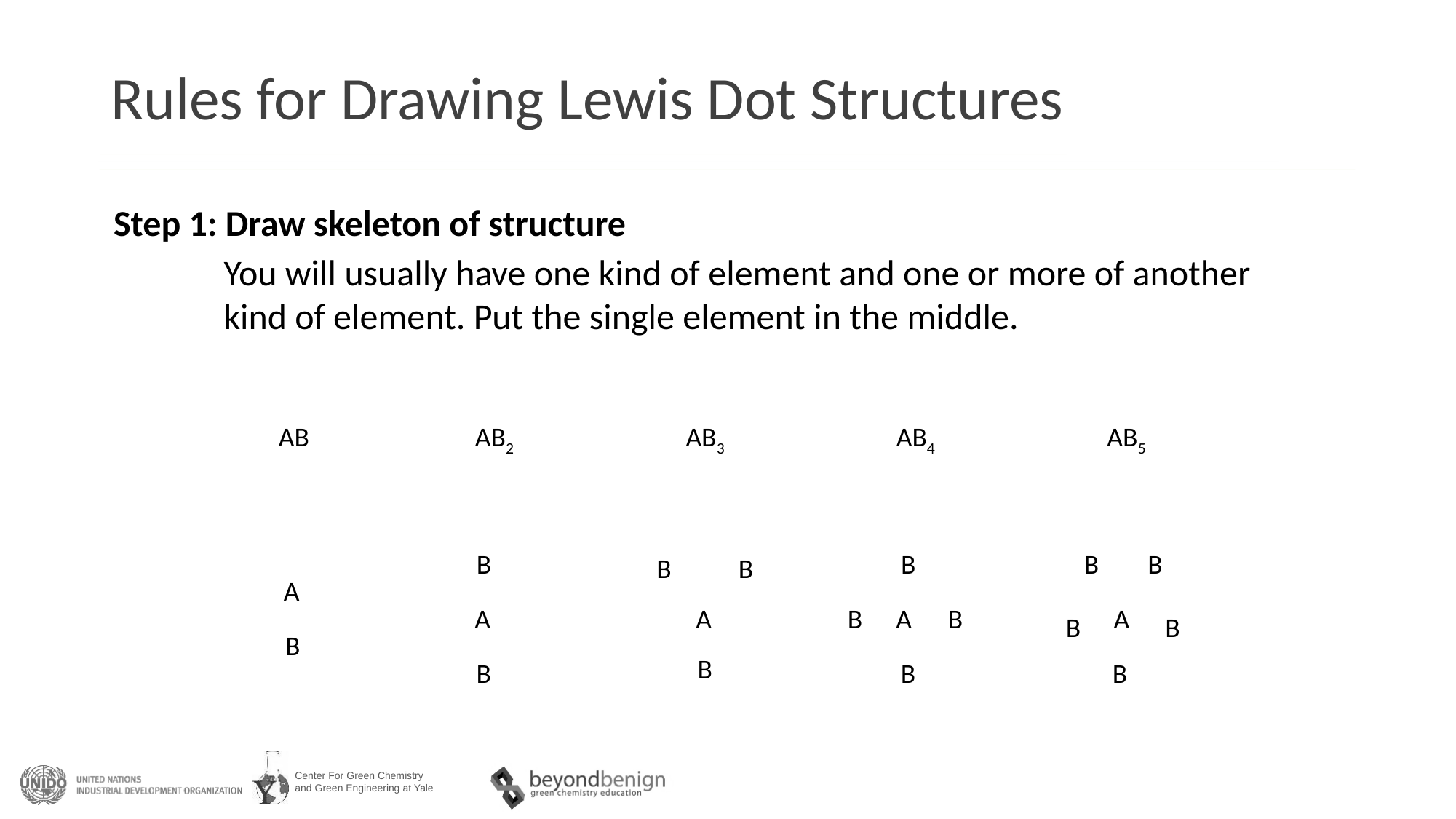

# Rules for Drawing Lewis Dot Structures
Step 1: Draw skeleton of structure
You will usually have one kind of element and one or more of another kind of element. Put the single element in the middle.
AB
AB2
AB3
AB4
AB5
B
A
B
B
B
B
B
A
B
B
B
B
B
A
B
B
B
A
A
B